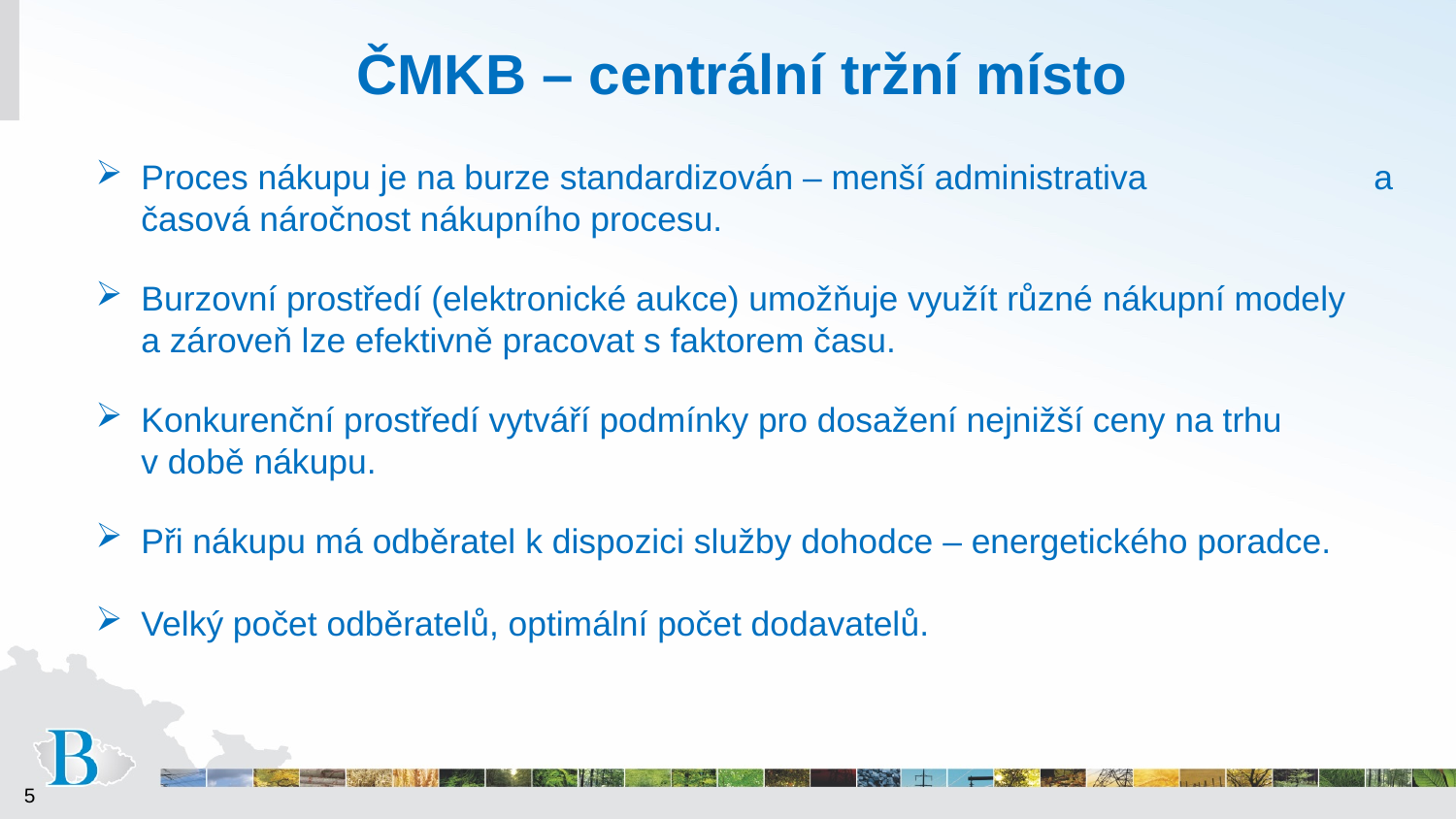

# ČMKB – centrální tržní místo
Proces nákupu je na burze standardizován – menší administrativa                        a časová náročnost nákupního procesu.

Burzovní prostředí (elektronické aukce) umožňuje využít různé nákupní modely    a zároveň lze efektivně pracovat s faktorem času.

Konkurenční prostředí vytváří podmínky pro dosažení nejnižší ceny na trhu           v době nákupu.

Při nákupu má odběratel k dispozici služby dohodce – energetického poradce.

Velký počet odběratelů, optimální počet dodavatelů.

5